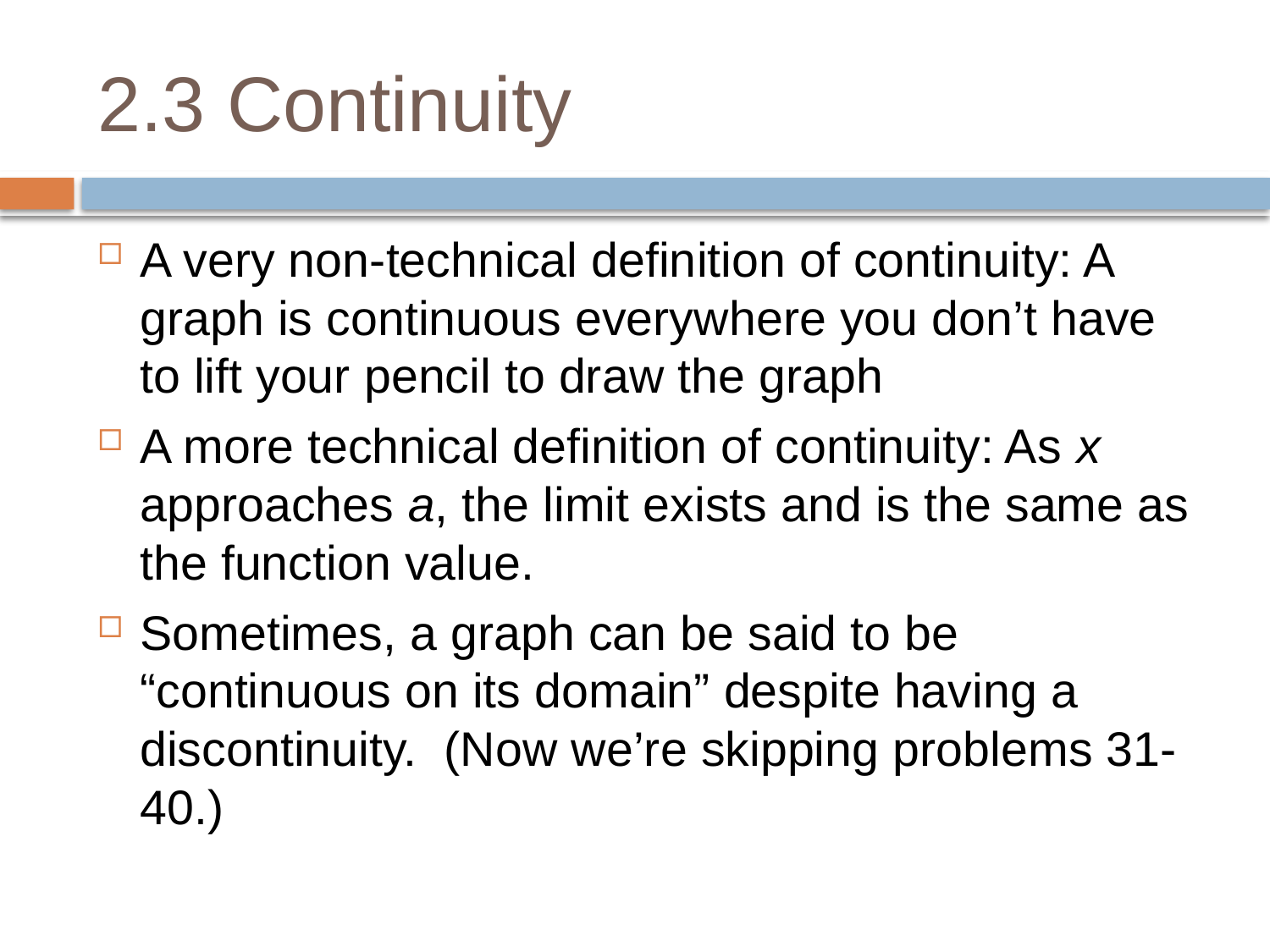

# 2.3 Continuity
A very non-technical definition of continuity: A graph is continuous everywhere you don’t have to lift your pencil to draw the graph
A more technical definition of continuity: As x approaches a, the limit exists and is the same as the function value.
Sometimes, a graph can be said to be “continuous on its domain” despite having a discontinuity.  (Now we’re skipping problems 31-40.)